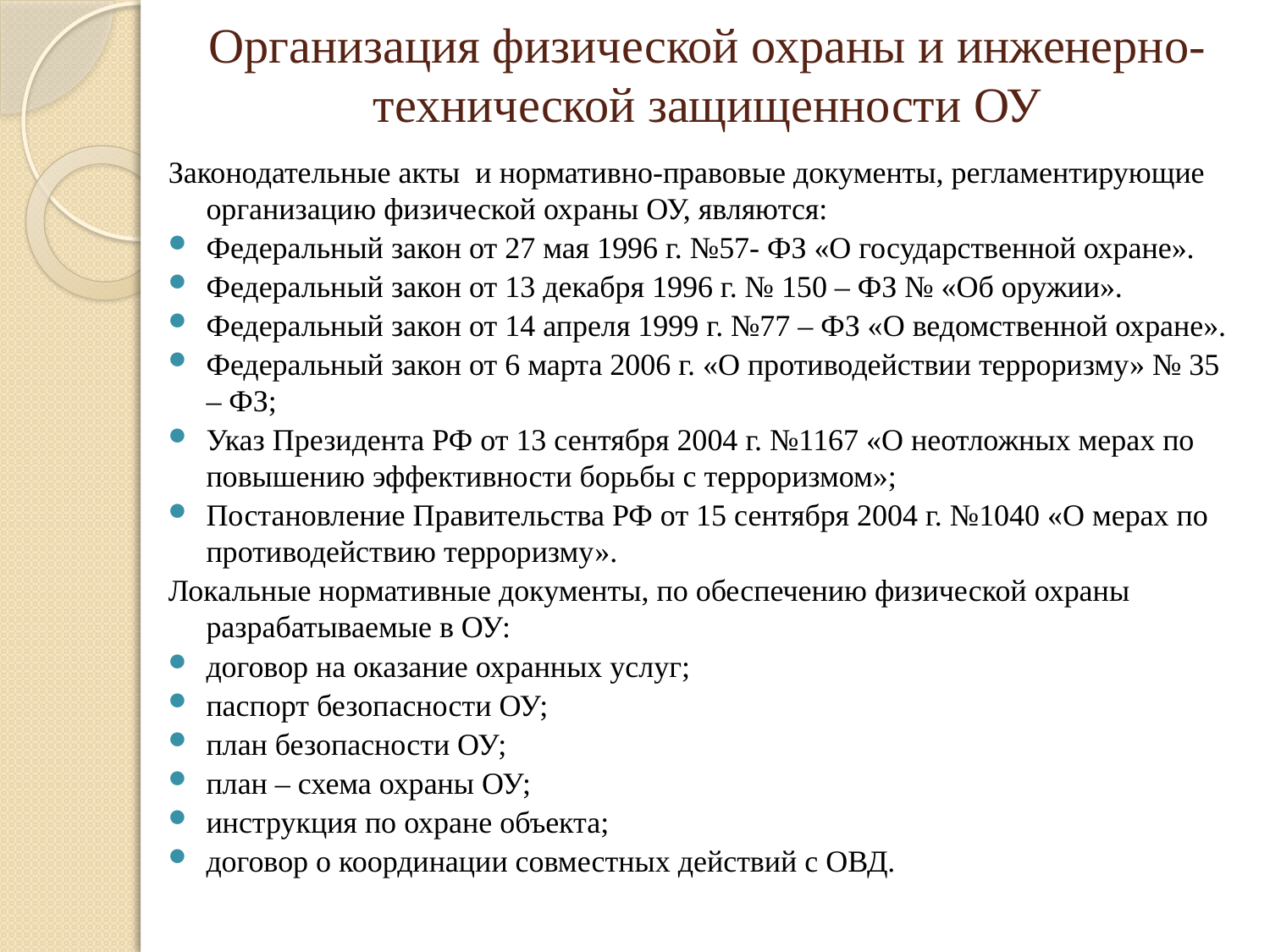

# Организация физической охраны и инженерно-технической защищенности ОУ
Законодательные акты  и нормативно-правовые документы, регламентирующие организацию физической охраны ОУ, являются:
Федеральный закон от 27 мая 1996 г. №57- ФЗ «О государственной охране».
Федеральный закон от 13 декабря 1996 г. № 150 – ФЗ № «Об оружии».
Федеральный закон от 14 апреля 1999 г. №77 – ФЗ «О ведомственной охране».
Федеральный закон от 6 марта 2006 г. «О противодействии терроризму» № 35 – ФЗ;
Указ Президента РФ от 13 сентября 2004 г. №1167 «О неотложных мерах по повышению эффективности борьбы с терроризмом»;
Постановление Правительства РФ от 15 сентября 2004 г. №1040 «О мерах по противодействию терроризму».
Локальные нормативные документы, по обеспечению физической охраны разрабатываемые в ОУ:
договор на оказание охранных услуг;
паспорт безопасности ОУ;
план безопасности ОУ;
план – схема охраны ОУ;
инструкция по охране объекта;
договор о координации совместных действий с ОВД.